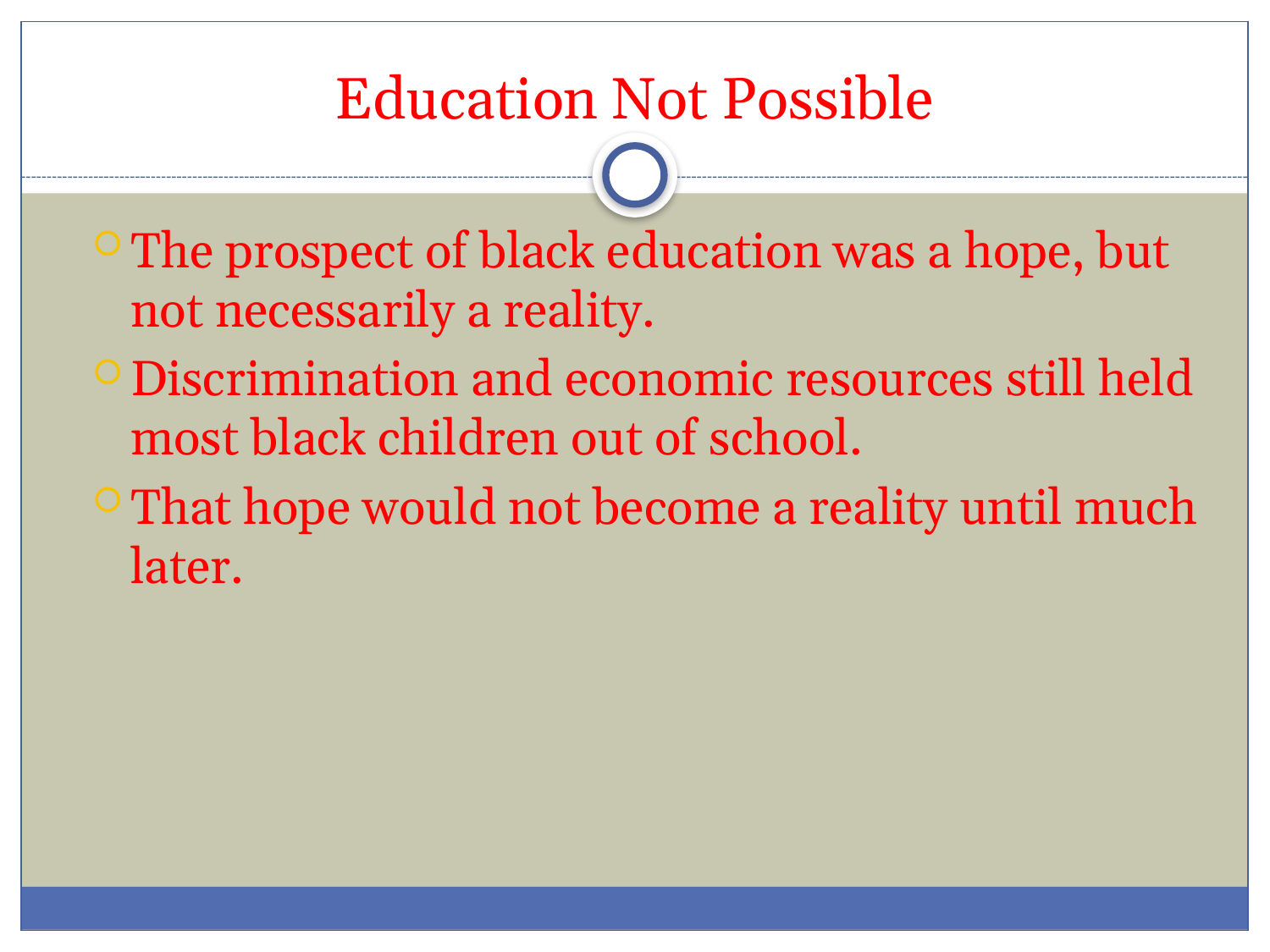

# Education Not Possible
The prospect of black education was a hope, but not necessarily a reality.
Discrimination and economic resources still held most black children out of school.
That hope would not become a reality until much later.